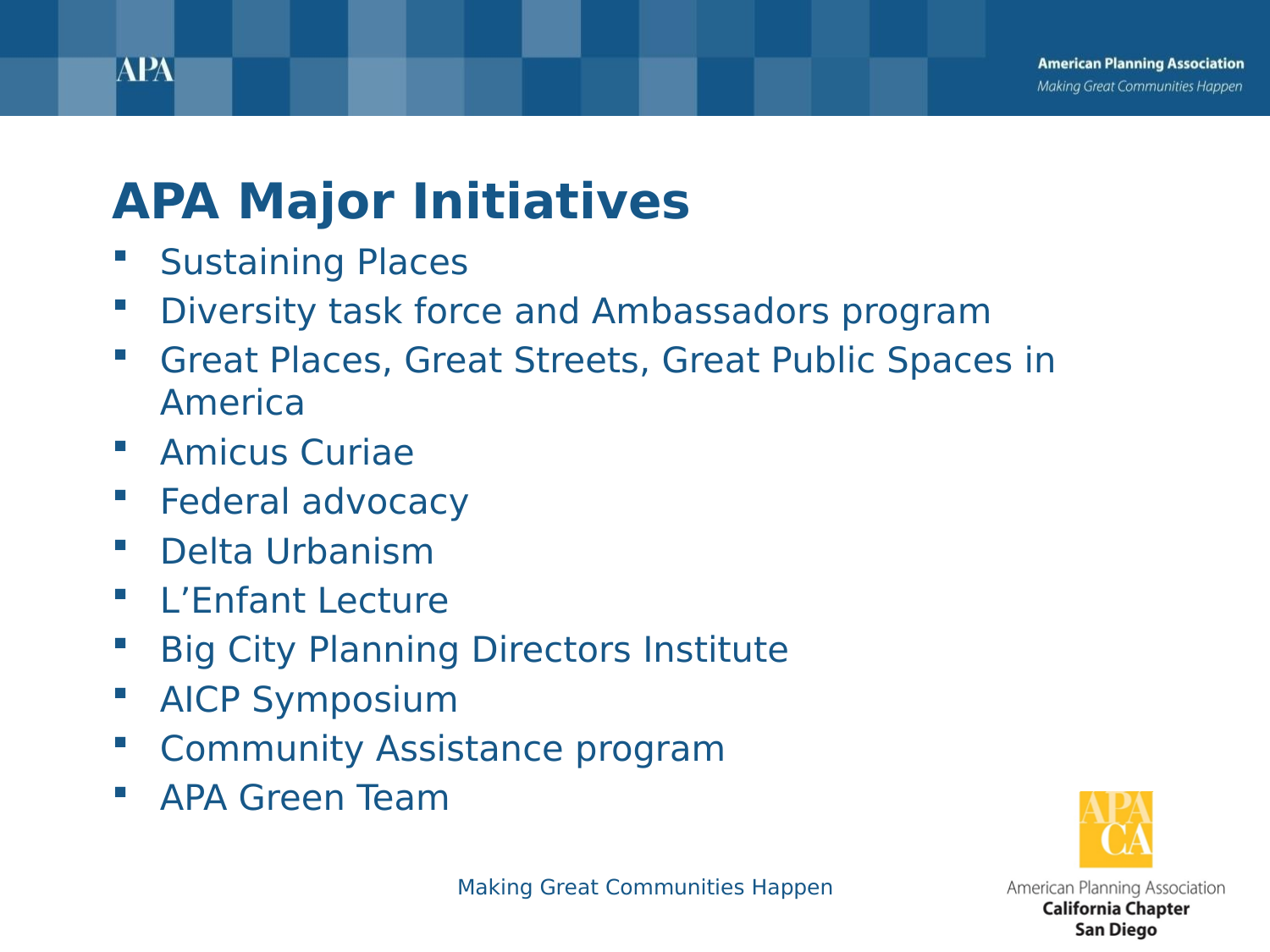

# APA Major Initiatives
Sustaining Places
Diversity task force and Ambassadors program
Great Places, Great Streets, Great Public Spaces in America
Amicus Curiae
Federal advocacy
Delta Urbanism
L’Enfant Lecture
Big City Planning Directors Institute
AICP Symposium
Community Assistance program
APA Green Team
Making Great Communities Happen